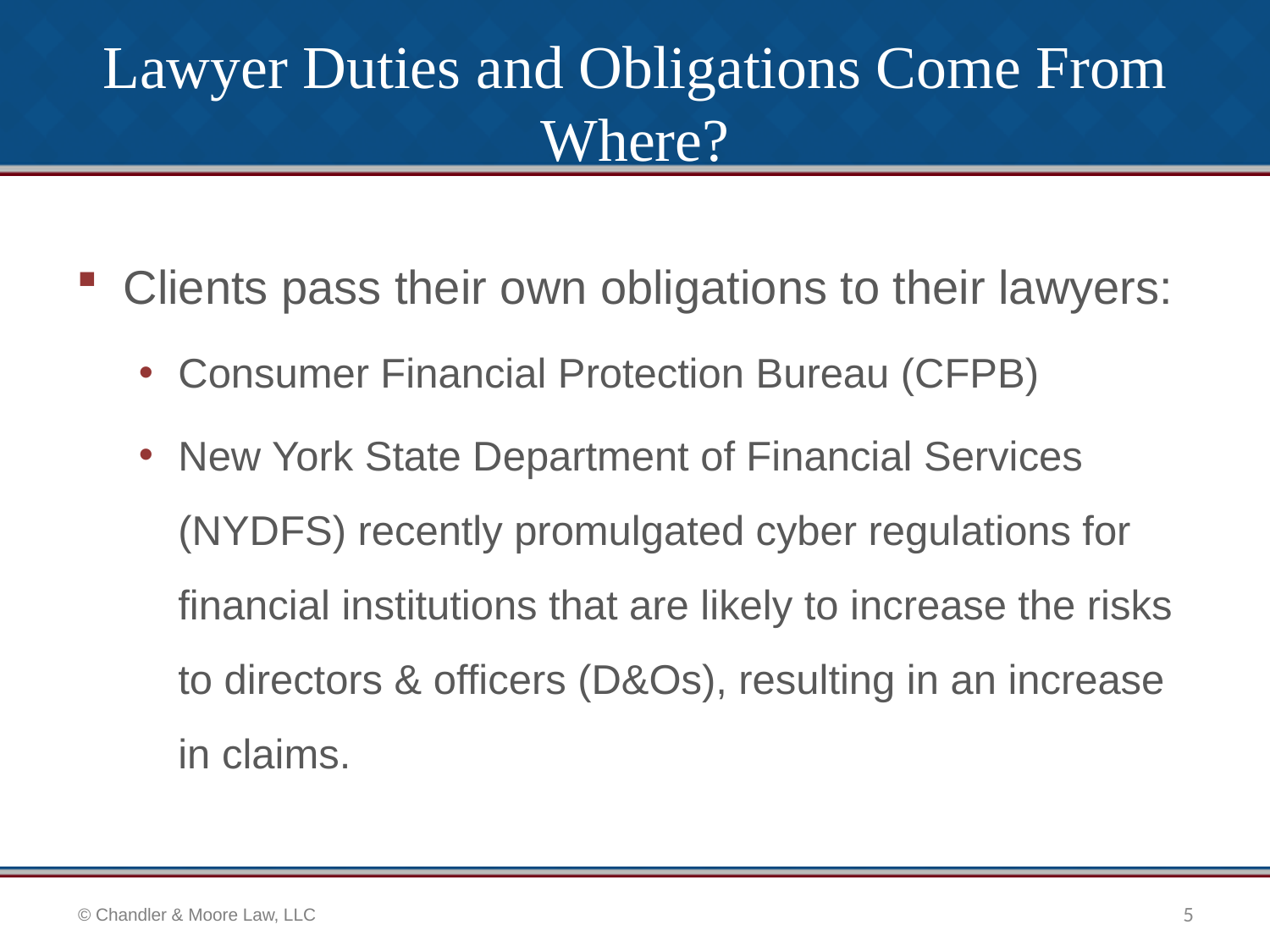

# Lawyer Duties and Obligations Come From Where?
Clients pass their own obligations to their lawyers:
Consumer Financial Protection Bureau (CFPB)
New York State Department of Financial Services (NYDFS) recently promulgated cyber regulations for financial institutions that are likely to increase the risks to directors & officers (D&Os), resulting in an increase in claims.
5